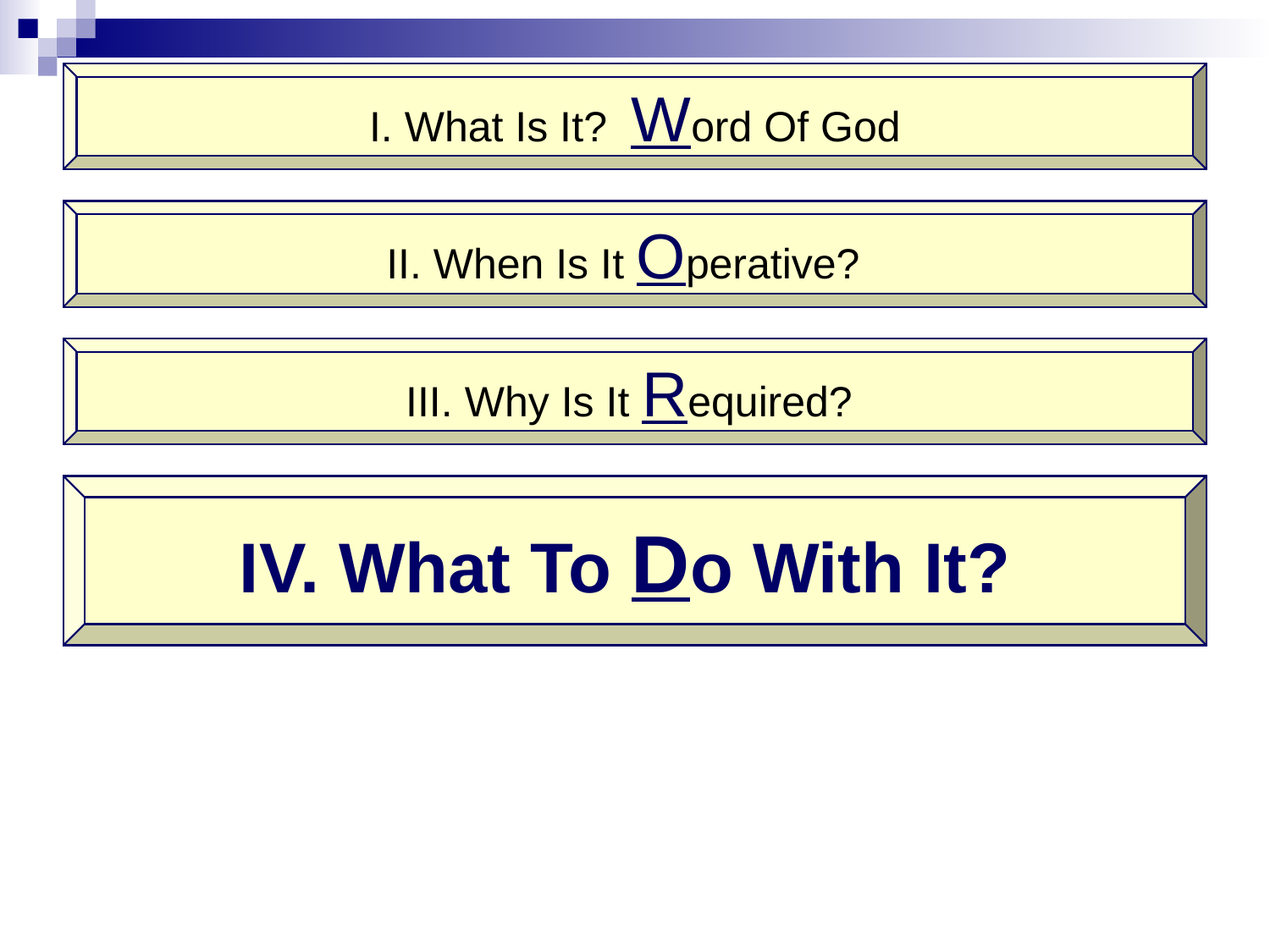

I. What Is It?  Word Of God
II. When Is It Operative?
III. Why Is It Required?
IV. What To Do With It?